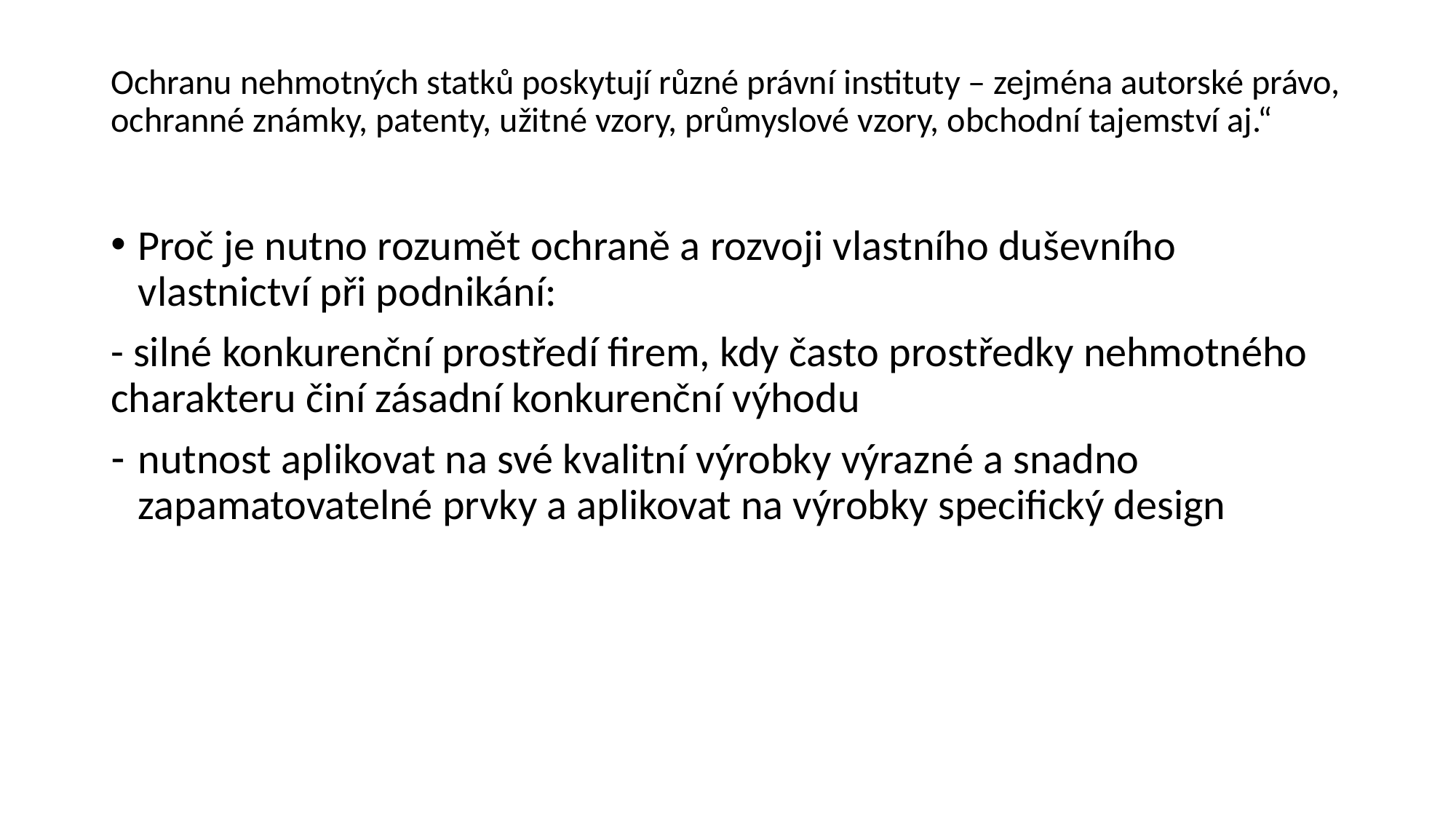

# Ochranu nehmotných statků poskytují různé právní instituty – zejména autorské právo, ochranné známky, patenty, užitné vzory, průmyslové vzory, obchodní tajemství aj.“
Proč je nutno rozumět ochraně a rozvoji vlastního duševního vlastnictví při podnikání:
- silné konkurenční prostředí firem, kdy často prostředky nehmotného charakteru činí zásadní konkurenční výhodu
nutnost aplikovat na své kvalitní výrobky výrazné a snadno zapamatovatelné prvky a aplikovat na výrobky specifický design